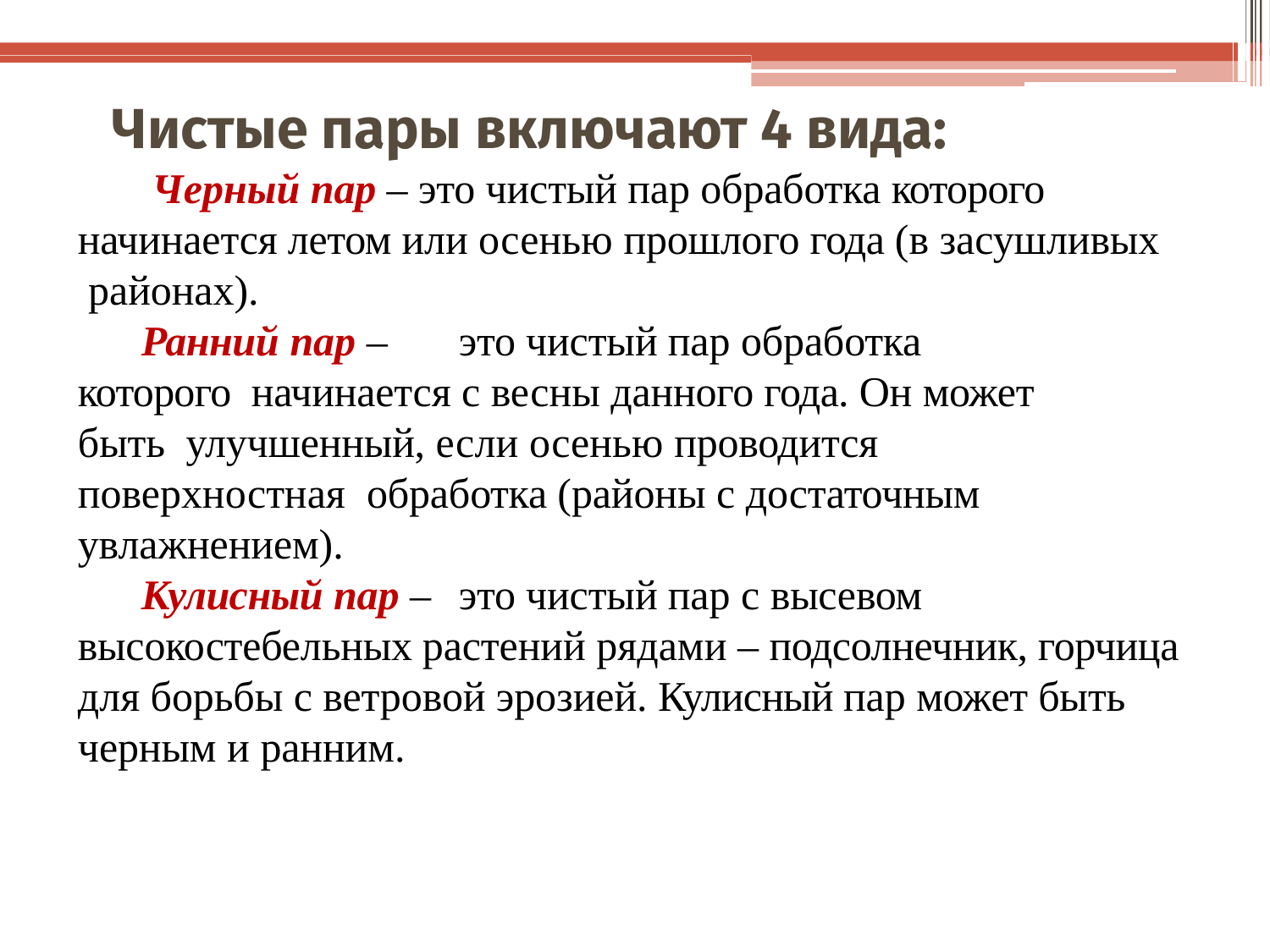

# Чистые пары включают 4 вида:
Черный пар – это чистый пар обработка которого  начинается летом или осенью прошлого года (в засушливых  районах).
Ранний пар –	это чистый пар обработка которого  начинается с весны данного года. Он может быть  улучшенный, если осенью проводится поверхностная  обработка (районы с достаточным увлажнением).
Кулисный пар –	это чистый пар с высевом  высокостебельных растений рядами – подсолнечник, горчица  для борьбы с ветровой эрозией. Кулисный пар может быть  черным и ранним.